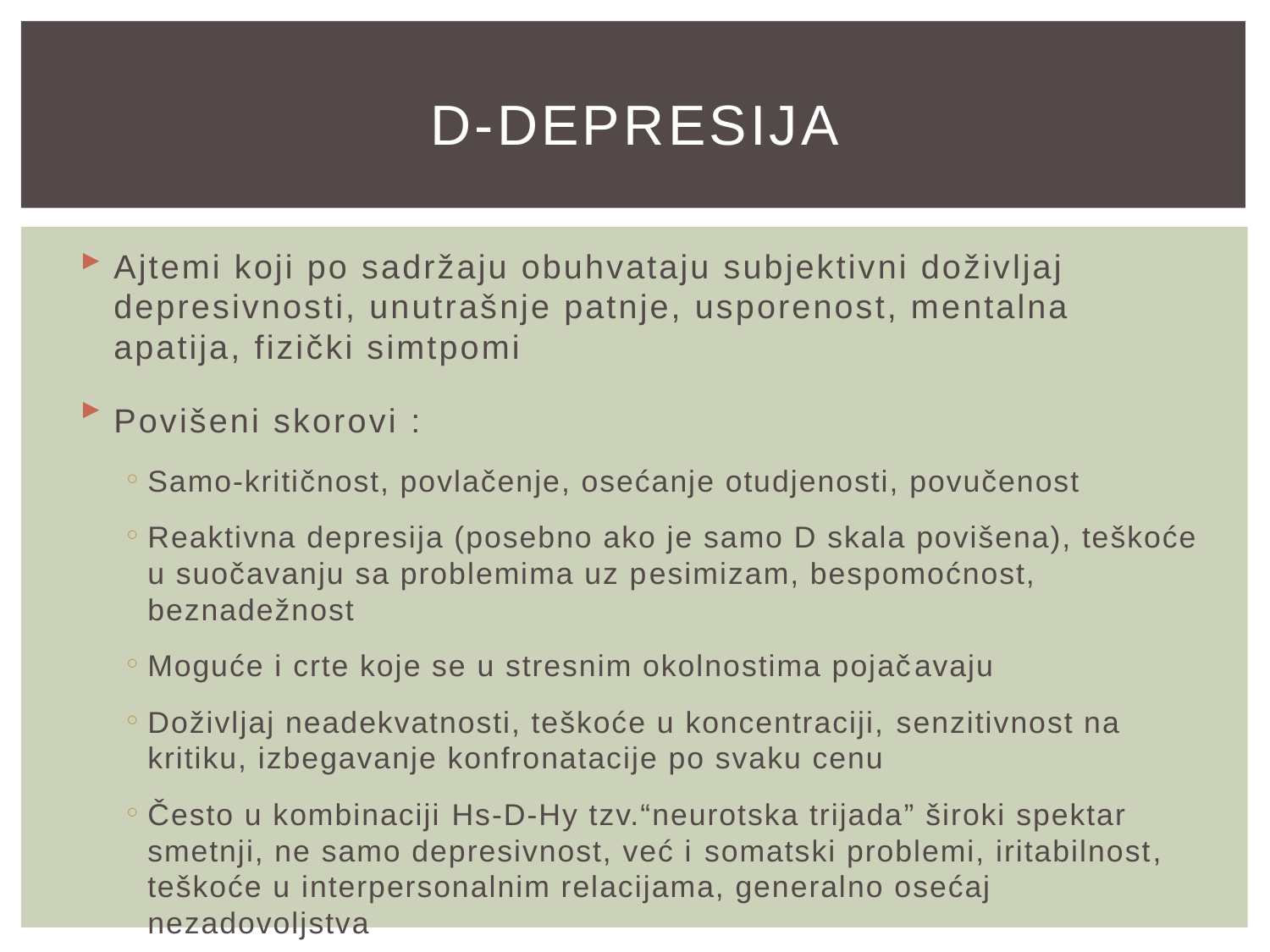

# D-depresija
Ajtemi koji po sadržaju obuhvataju subjektivni doživljaj depresivnosti, unutrašnje patnje, usporenost, mentalna apatija, fizički simtpomi
Povišeni skorovi :
Samo-kritičnost, povlačenje, osećanje otudjenosti, povučenost
Reaktivna depresija (posebno ako je samo D skala povišena), teškoće u suočavanju sa problemima uz pesimizam, bespomoćnost, beznadežnost
Moguće i crte koje se u stresnim okolnostima pojačavaju
Doživljaj neadekvatnosti, teškoće u koncentraciji, senzitivnost na kritiku, izbegavanje konfronatacije po svaku cenu
Često u kombinaciji Hs-D-Hy tzv.“neurotska trijada” široki spektar smetnji, ne samo depresivnost, već i somatski problemi, iritabilnost, teškoće u interpersonalnim relacijama, generalno osećaj nezadovoljstva